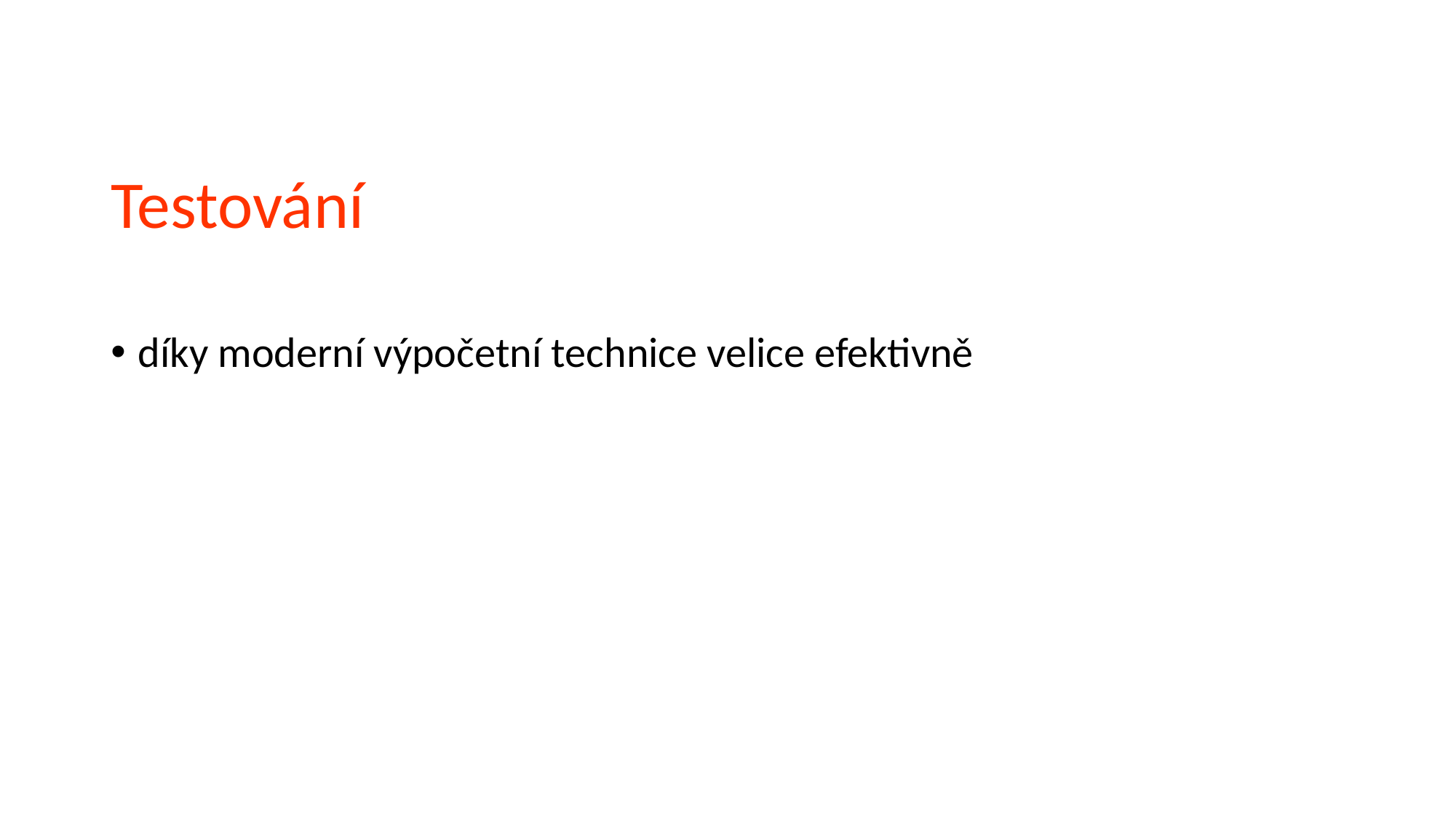

# Testování
díky moderní výpočetní technice velice efektivně